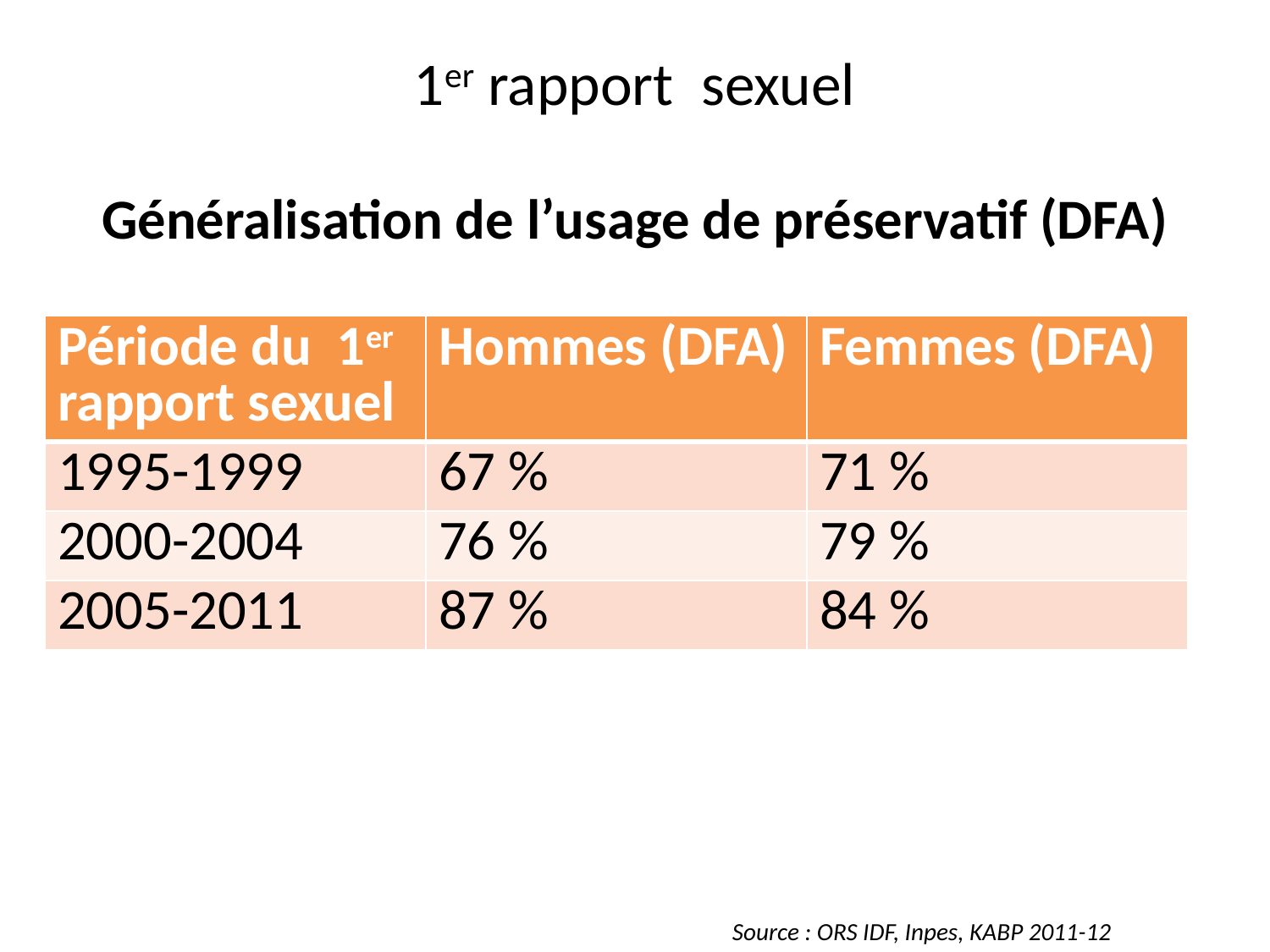

# 1er rapport  sexuel
Généralisation de l’usage de préservatif (DFA)
| Période du 1er rapport sexuel | Hommes (DFA) | Femmes (DFA) |
| --- | --- | --- |
| 1995-1999 | 67 % | 71 % |
| 2000-2004 | 76 % | 79 % |
| 2005-2011 | 87 % | 84 % |
Source : ORS IDF, Inpes, KABP 2011-12